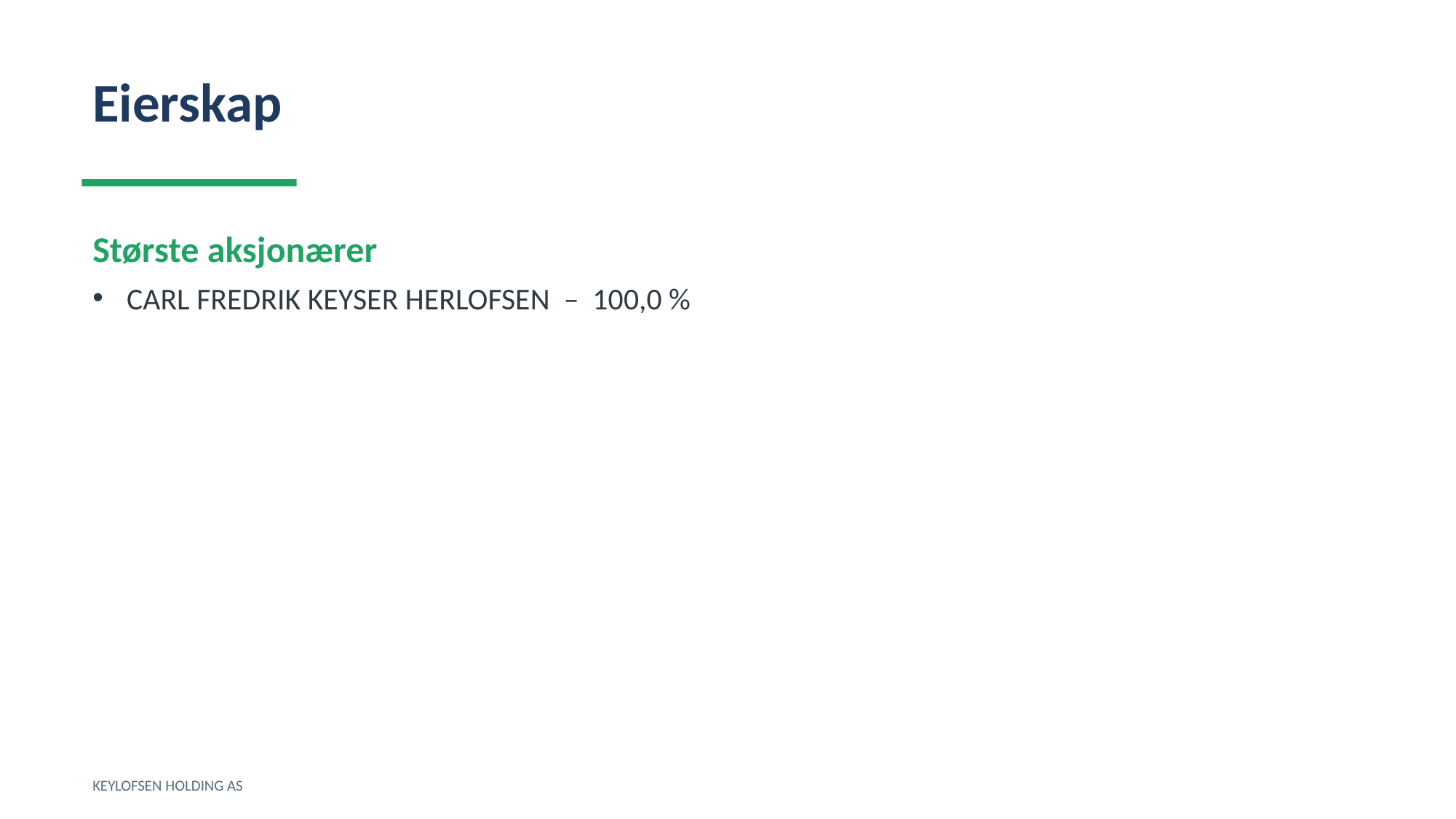

Eierskap

Største aksjonærer
CARL FREDRIK KEYSER HERLOFSEN  –  100,0 %
KEYLOFSEN HOLDING AS